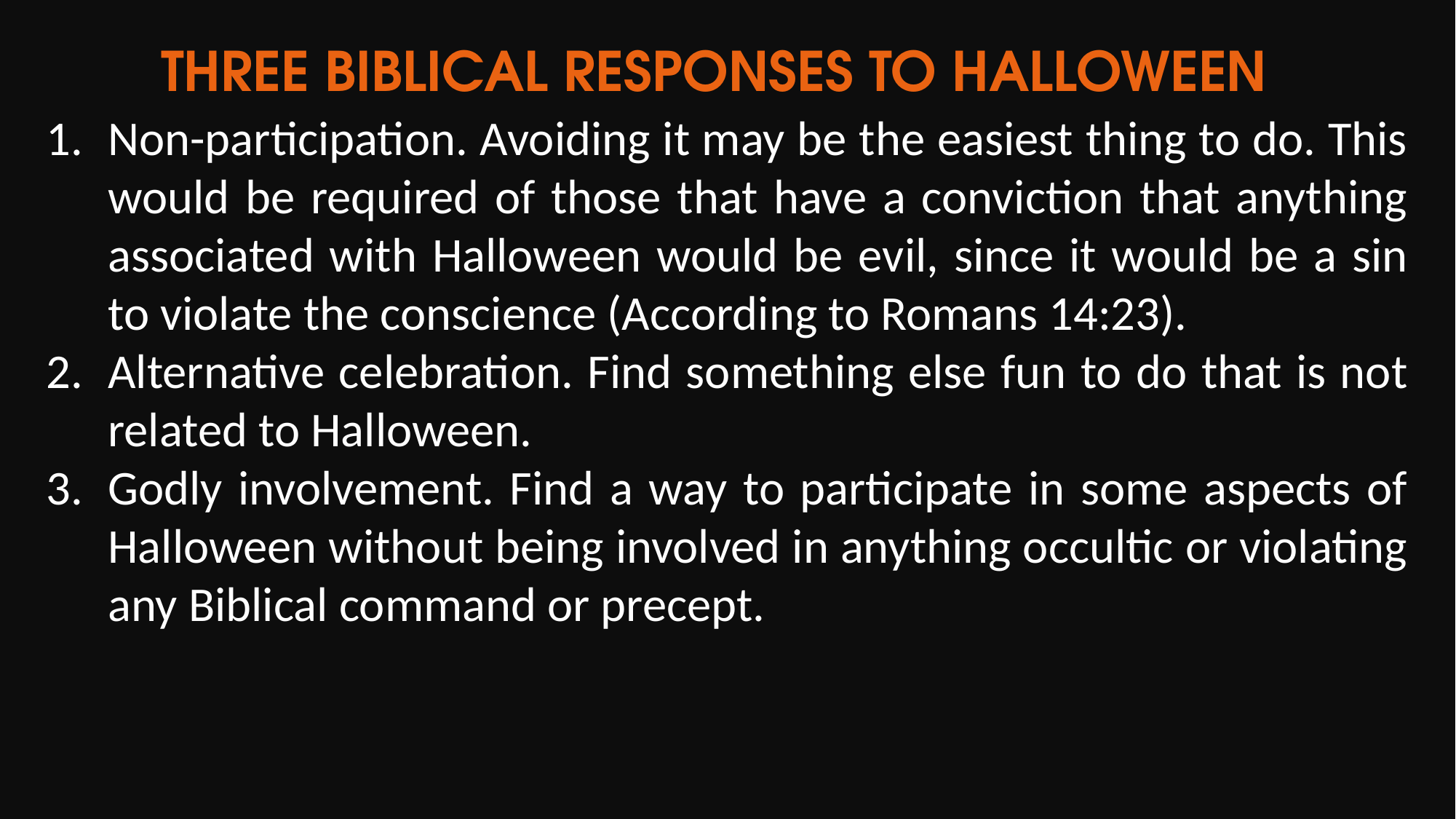

Three Biblical Responses to Halloween
Non-participation. Avoiding it may be the easiest thing to do. This would be required of those that have a conviction that anything associated with Halloween would be evil, since it would be a sin to violate the conscience (According to Romans 14:23).
Alternative celebration. Find something else fun to do that is not related to Halloween.
Godly involvement. Find a way to participate in some aspects of Halloween without being involved in anything occultic or violating any Biblical command or precept.